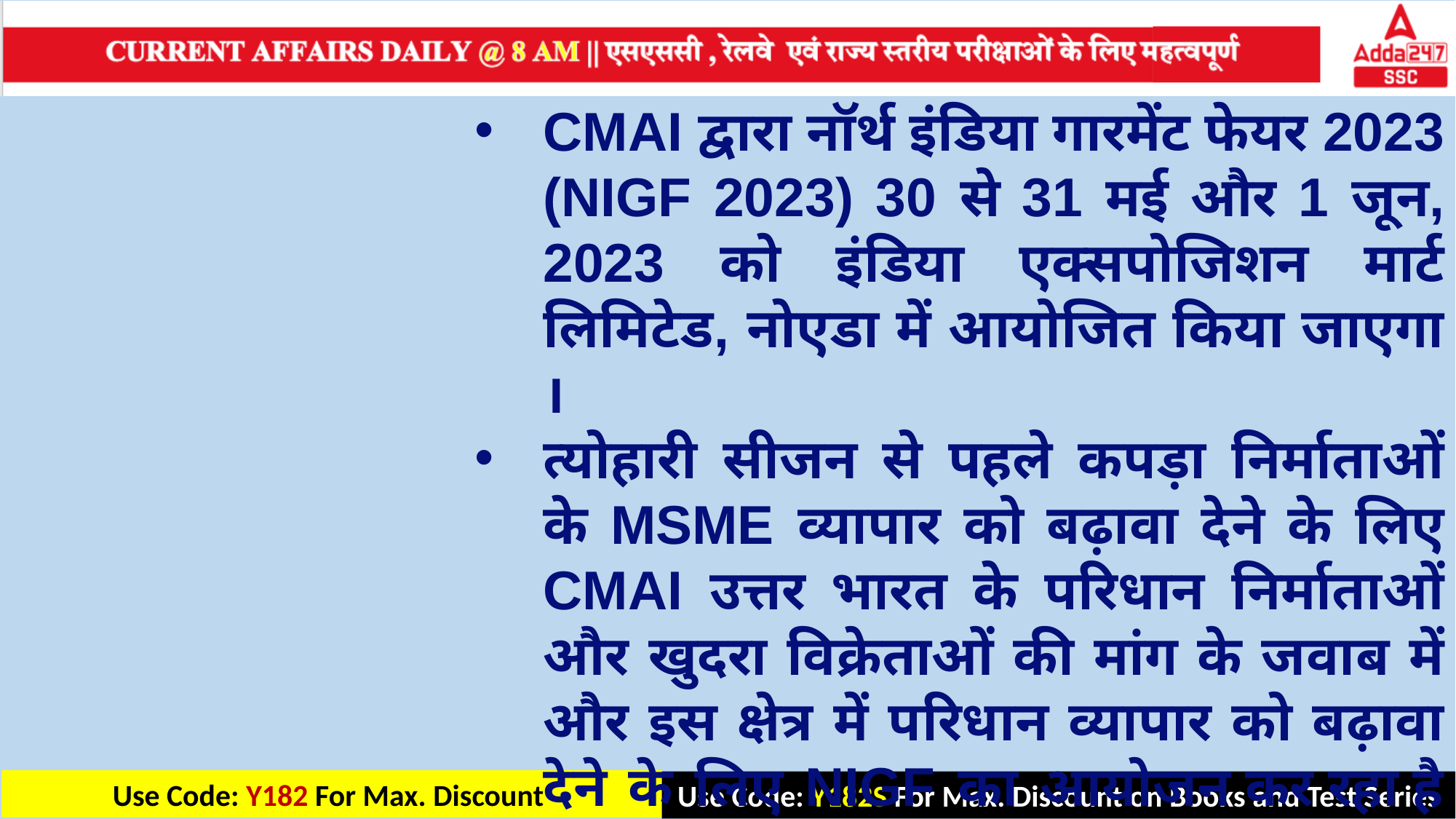

CMAI द्वारा नॉर्थ इंडिया गारमेंट फेयर 2023 (NIGF 2023) 30 से 31 मई और 1 जून, 2023 को इंडिया एक्सपोजिशन मार्ट लिमिटेड, नोएडा में आयोजित किया जाएगा ।
त्योहारी सीजन से पहले कपड़ा निर्माताओं के MSME व्यापार को बढ़ावा देने के लिए CMAI उत्तर भारत के परिधान निर्माताओं और खुदरा विक्रेताओं की मांग के जवाब में और इस क्षेत्र में परिधान व्यापार को बढ़ावा देने के लिए NIGF का आयोजन कर रहा है ।